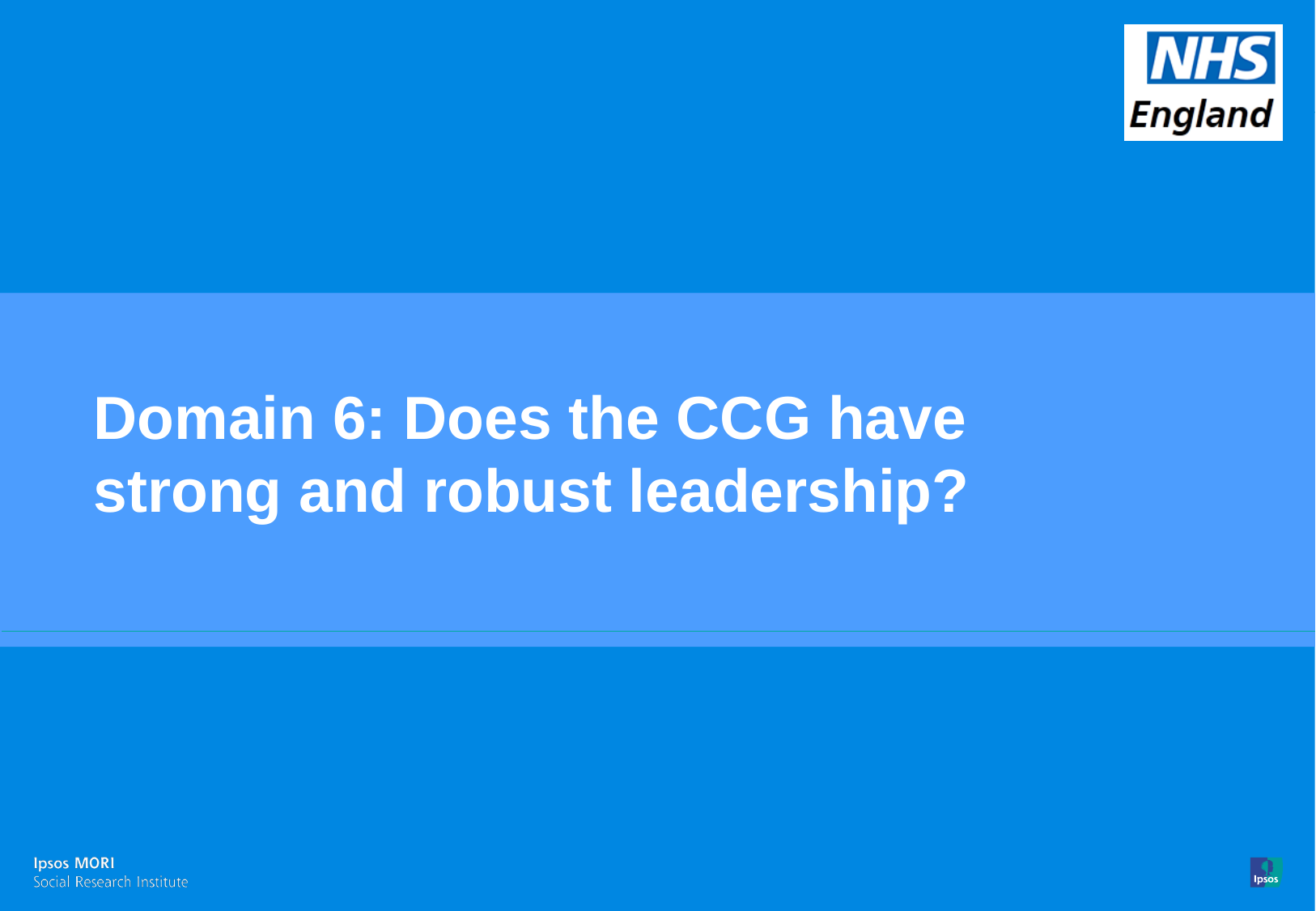

Domain 6: Does the CCG have strong and robust leadership?